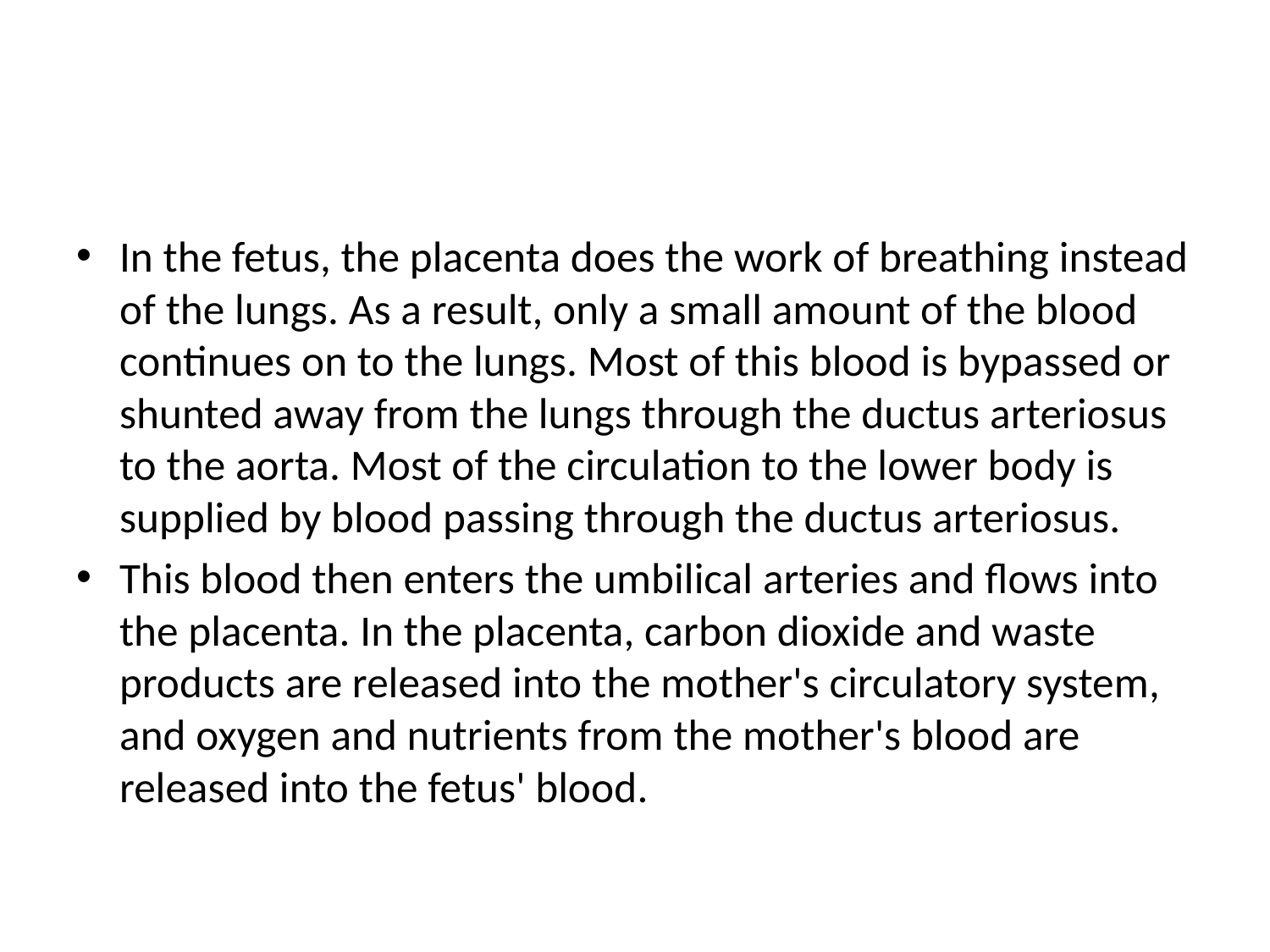

#
In the fetus, the placenta does the work of breathing instead of the lungs. As a result, only a small amount of the blood continues on to the lungs. Most of this blood is bypassed or shunted away from the lungs through the ductus arteriosus to the aorta. Most of the circulation to the lower body is supplied by blood passing through the ductus arteriosus.
This blood then enters the umbilical arteries and flows into the placenta. In the placenta, carbon dioxide and waste products are released into the mother's circulatory system, and oxygen and nutrients from the mother's blood are released into the fetus' blood.